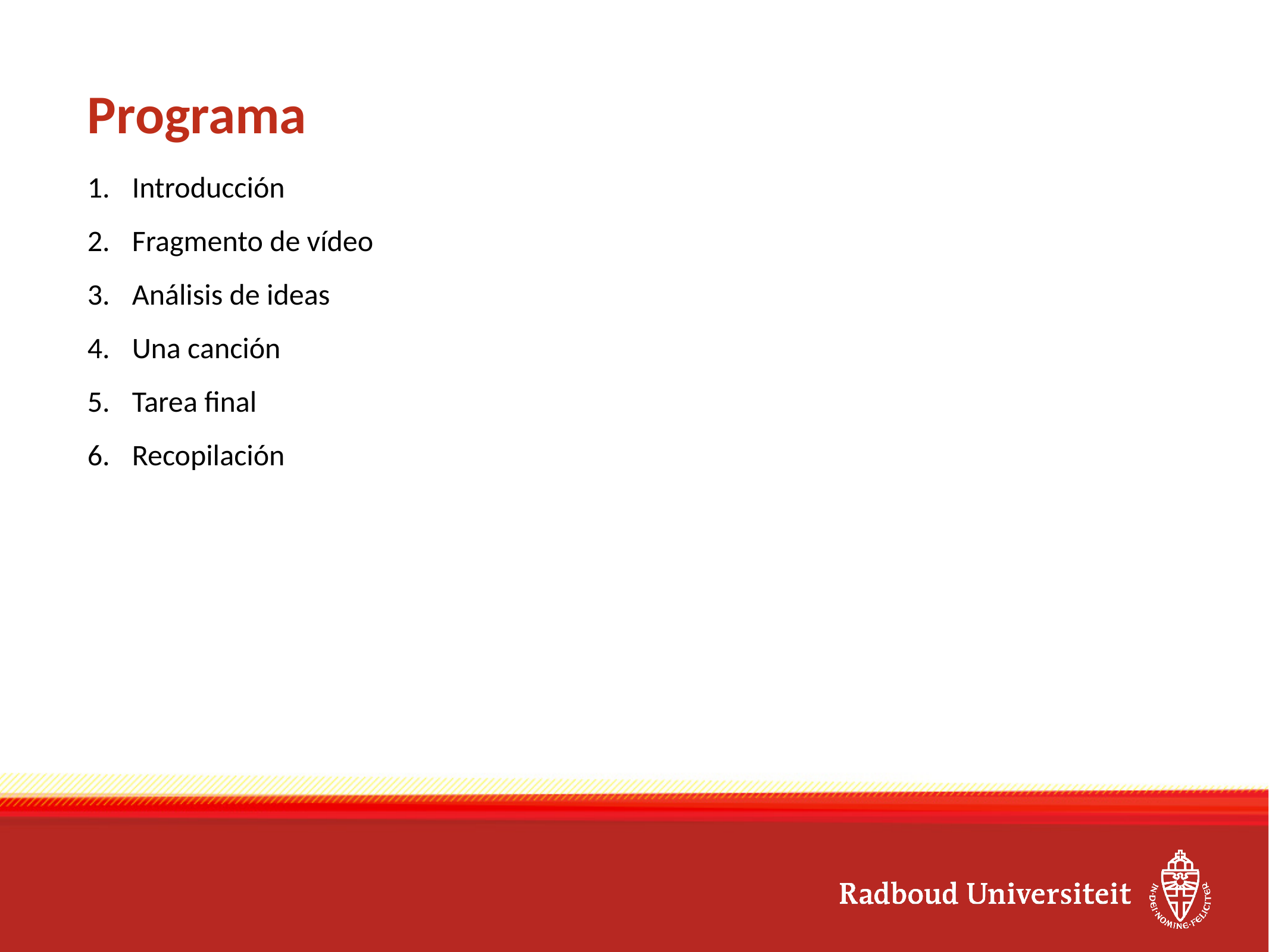

# Programa
Introducción
Fragmento de vídeo
Análisis de ideas
Una canción
Tarea final
Recopilación